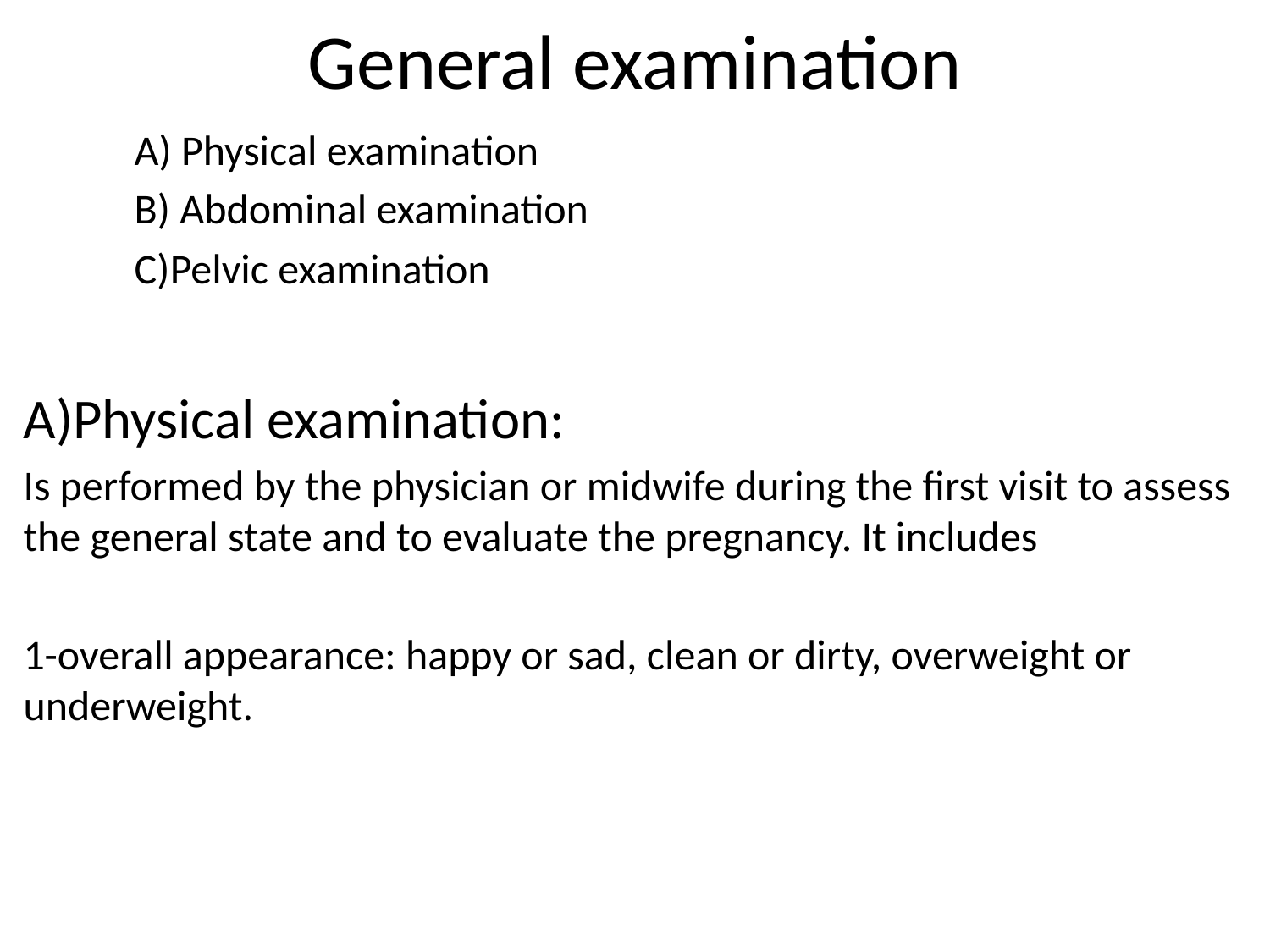

# General examination
A) Physical examination
B) Abdominal examination
C)Pelvic examination

A)Physical examination:
Is performed by the physician or midwife during the first visit to assess the general state and to evaluate the pregnancy. It includes

1-overall appearance: happy or sad, clean or dirty, overweight or underweight.